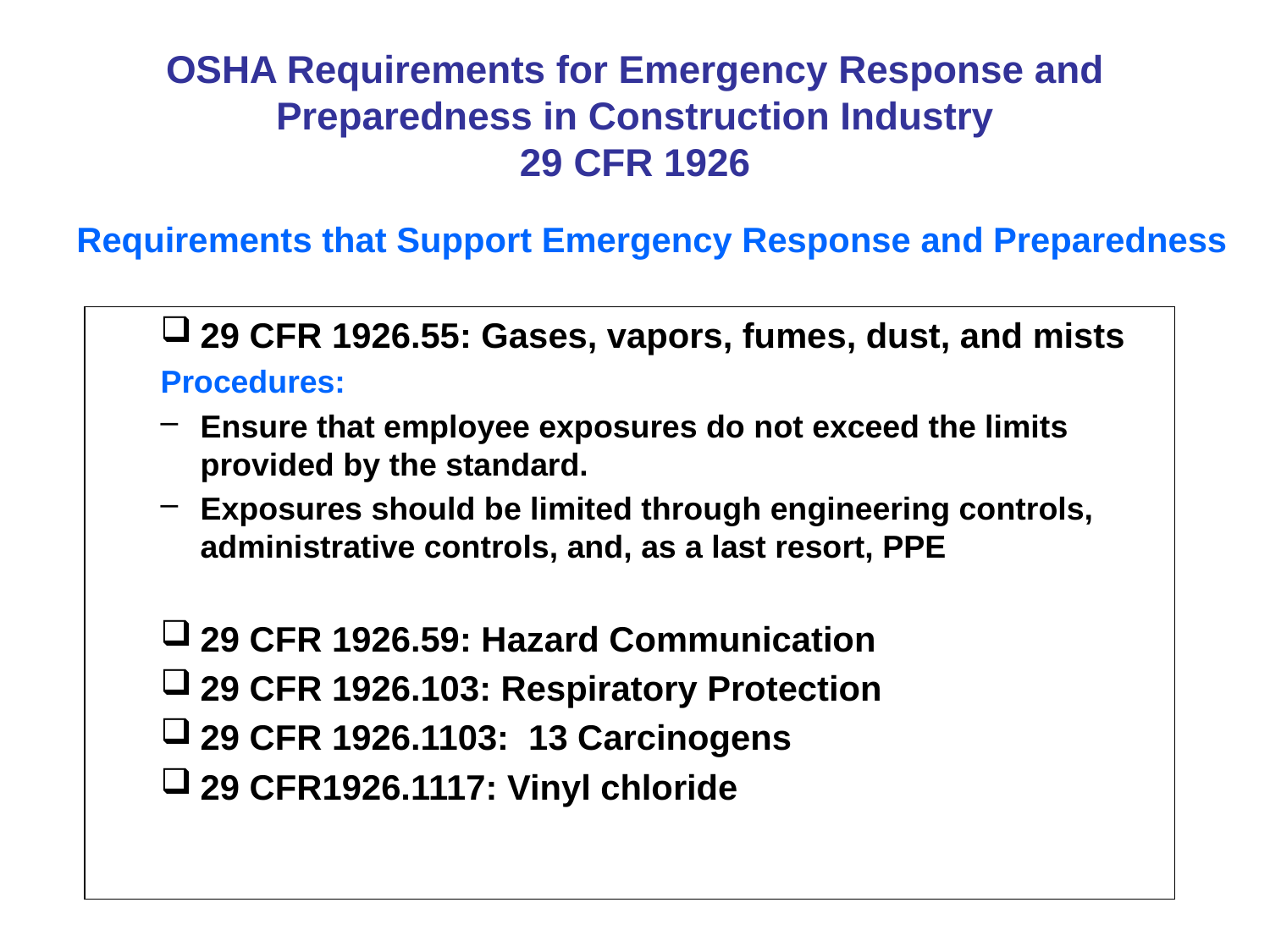

OSHA Requirements for Emergency Response and Preparedness in Construction Industry
29 CFR 1926
Requirements that Support Emergency Response and Preparedness
29 CFR 1926.55: Gases, vapors, fumes, dust, and mists
Procedures:
Ensure that employee exposures do not exceed the limits provided by the standard.
Exposures should be limited through engineering controls, administrative controls, and, as a last resort, PPE

29 CFR 1926.59: Hazard Communication
29 CFR 1926.103: Respiratory Protection
29 CFR 1926.1103:  13 Carcinogens
29 CFR1926.1117: Vinyl chloride